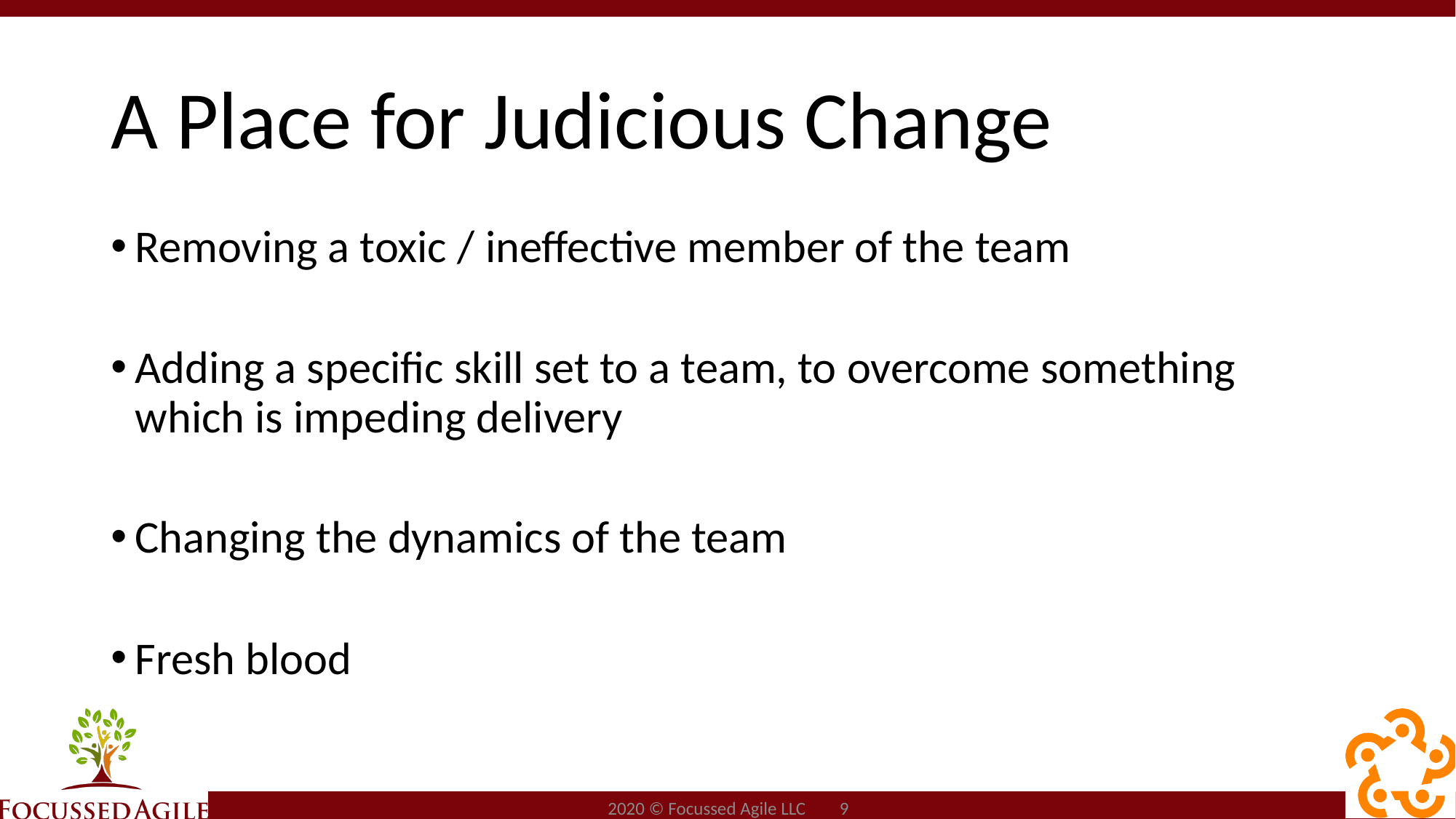

# A Place for Judicious Change
Removing a toxic / ineffective member of the team

Adding a specific skill set to a team, to overcome something which is impeding delivery

Changing the dynamics of the team

Fresh blood
2020 © Focussed Agile LLC        9